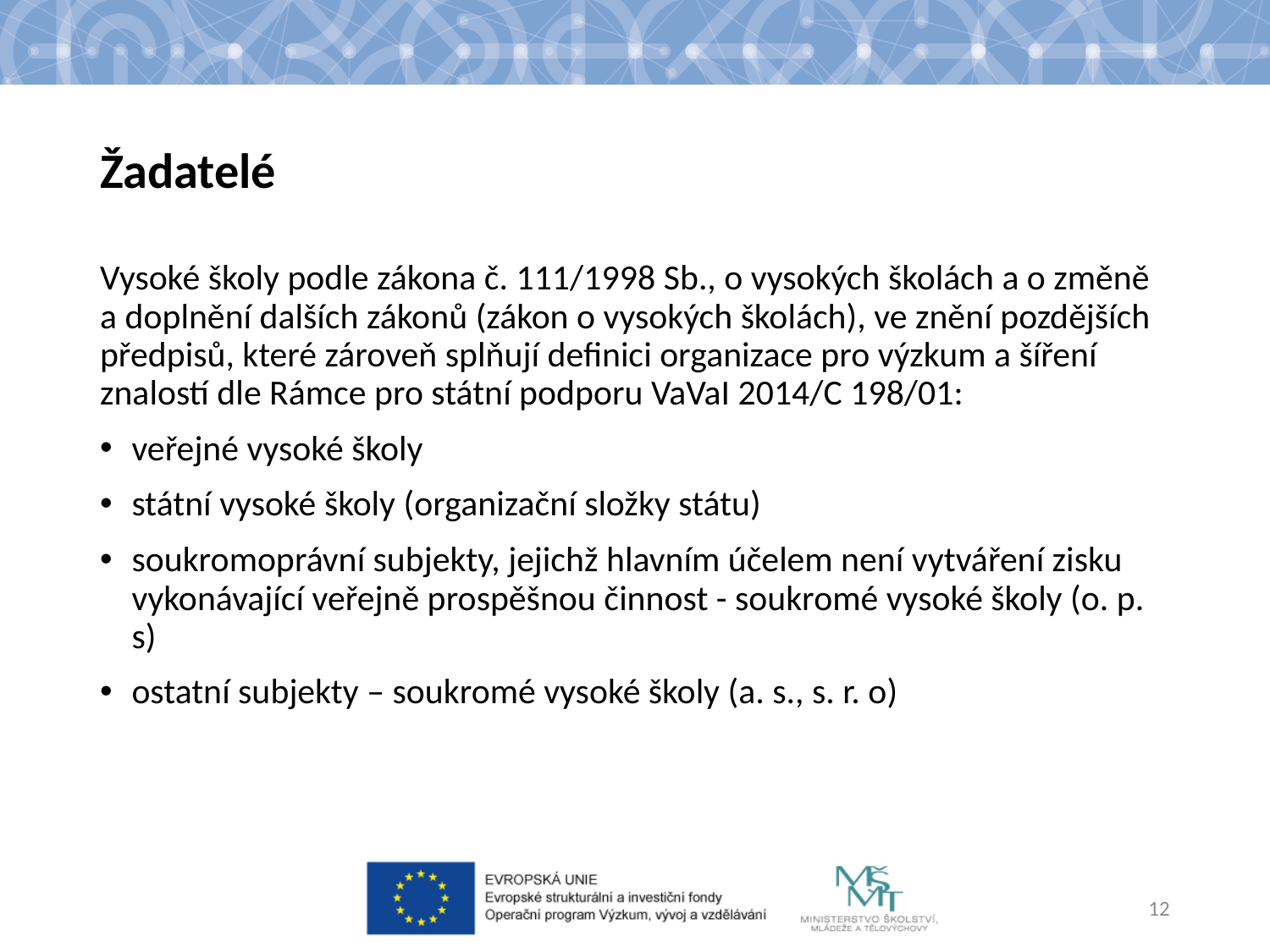

# Žadatelé
Vysoké školy podle zákona č. 111/1998 Sb., o vysokých školách a o změně a doplnění dalších zákonů (zákon o vysokých školách), ve znění pozdějších předpisů, které zároveň splňují definici organizace pro výzkum a šíření znalostí dle Rámce pro státní podporu VaVaI 2014/C 198/01:
veřejné vysoké školy
státní vysoké školy (organizační složky státu)
soukromoprávní subjekty, jejichž hlavním účelem není vytváření zisku vykonávající veřejně prospěšnou činnost - soukromé vysoké školy (o. p. s)
ostatní subjekty – soukromé vysoké školy (a. s., s. r. o)

12